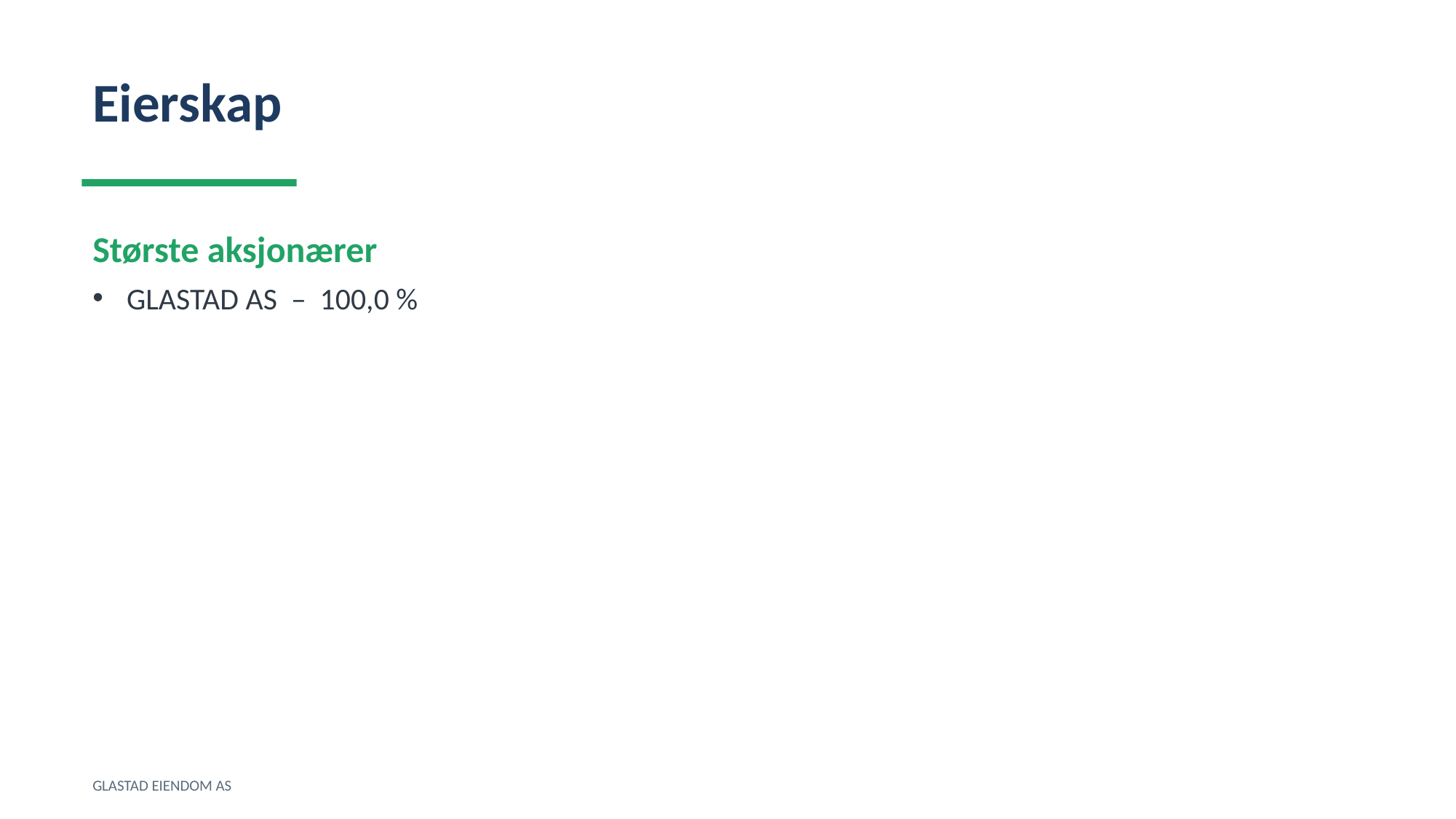

Eierskap

Største aksjonærer
GLASTAD AS  –  100,0 %
GLASTAD EIENDOM AS